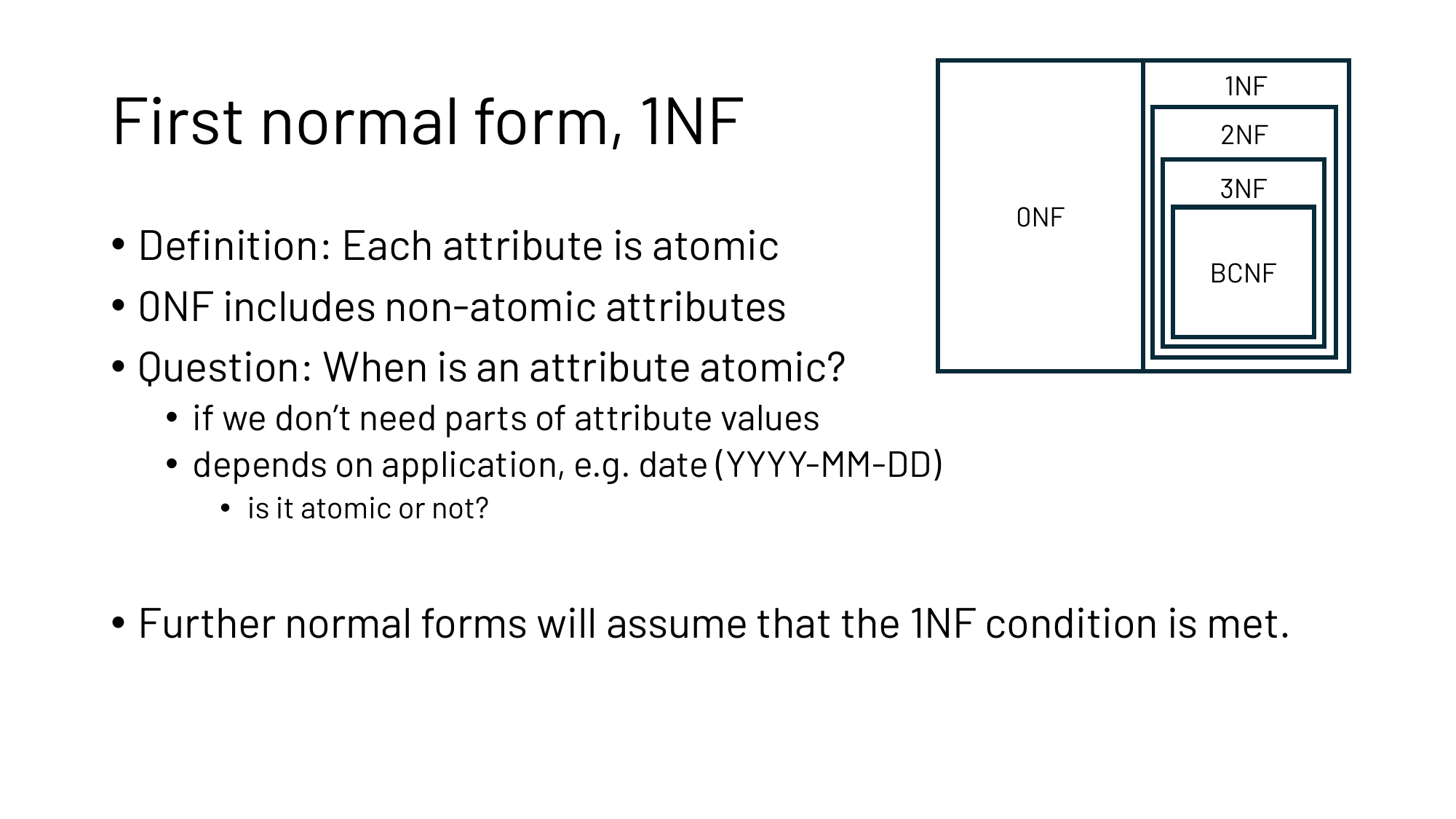

# First normal form, 1NF
0NF
1NF

2NF

3NF

BCNF
Definition: Each attribute is atomic
0NF includes non-atomic attributes
Question: When is an attribute atomic?
if we don’t need parts of attribute values
depends on application, e.g. date (YYYY-MM-DD)
is it atomic or not?

Further normal forms will assume that the 1NF condition is met.